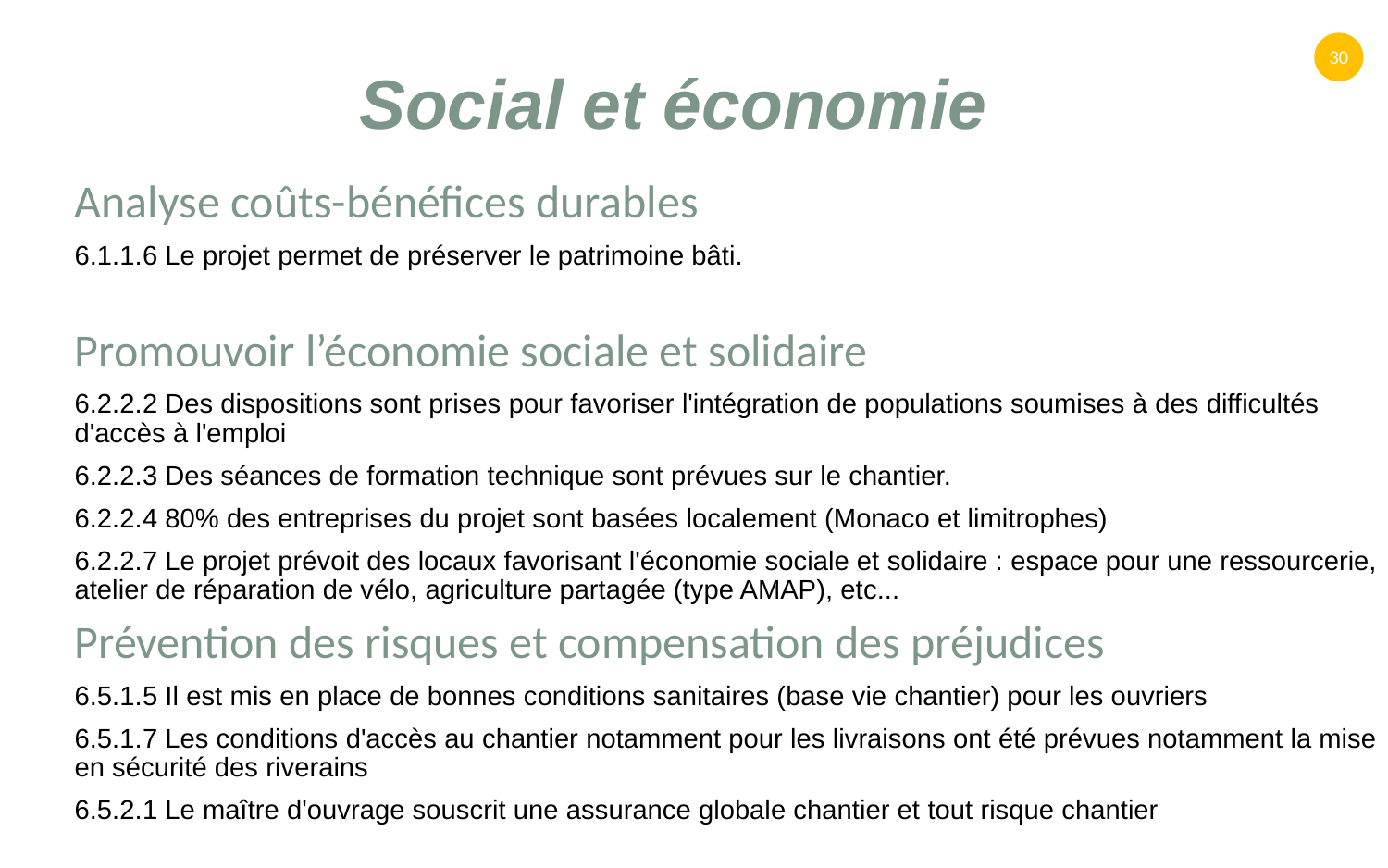

30
Social et économie
Analyse coûts-bénéfices durables
6.1.1.6 Le projet permet de préserver le patrimoine bâti.

Promouvoir l’économie sociale et solidaire
6.2.2.2 Des dispositions sont prises pour favoriser l'intégration de populations soumises à des difficultés d'accès à l'emploi
6.2.2.3 Des séances de formation technique sont prévues sur le chantier.
6.2.2.4 80% des entreprises du projet sont basées localement (Monaco et limitrophes)
6.2.2.7 Le projet prévoit des locaux favorisant l'économie sociale et solidaire : espace pour une ressourcerie, atelier de réparation de vélo, agriculture partagée (type AMAP), etc...
Prévention des risques et compensation des préjudices
6.5.1.5 Il est mis en place de bonnes conditions sanitaires (base vie chantier) pour les ouvriers
6.5.1.7 Les conditions d'accès au chantier notamment pour les livraisons ont été prévues notamment la mise en sécurité des riverains
6.5.2.1 Le maître d'ouvrage souscrit une assurance globale chantier et tout risque chantier